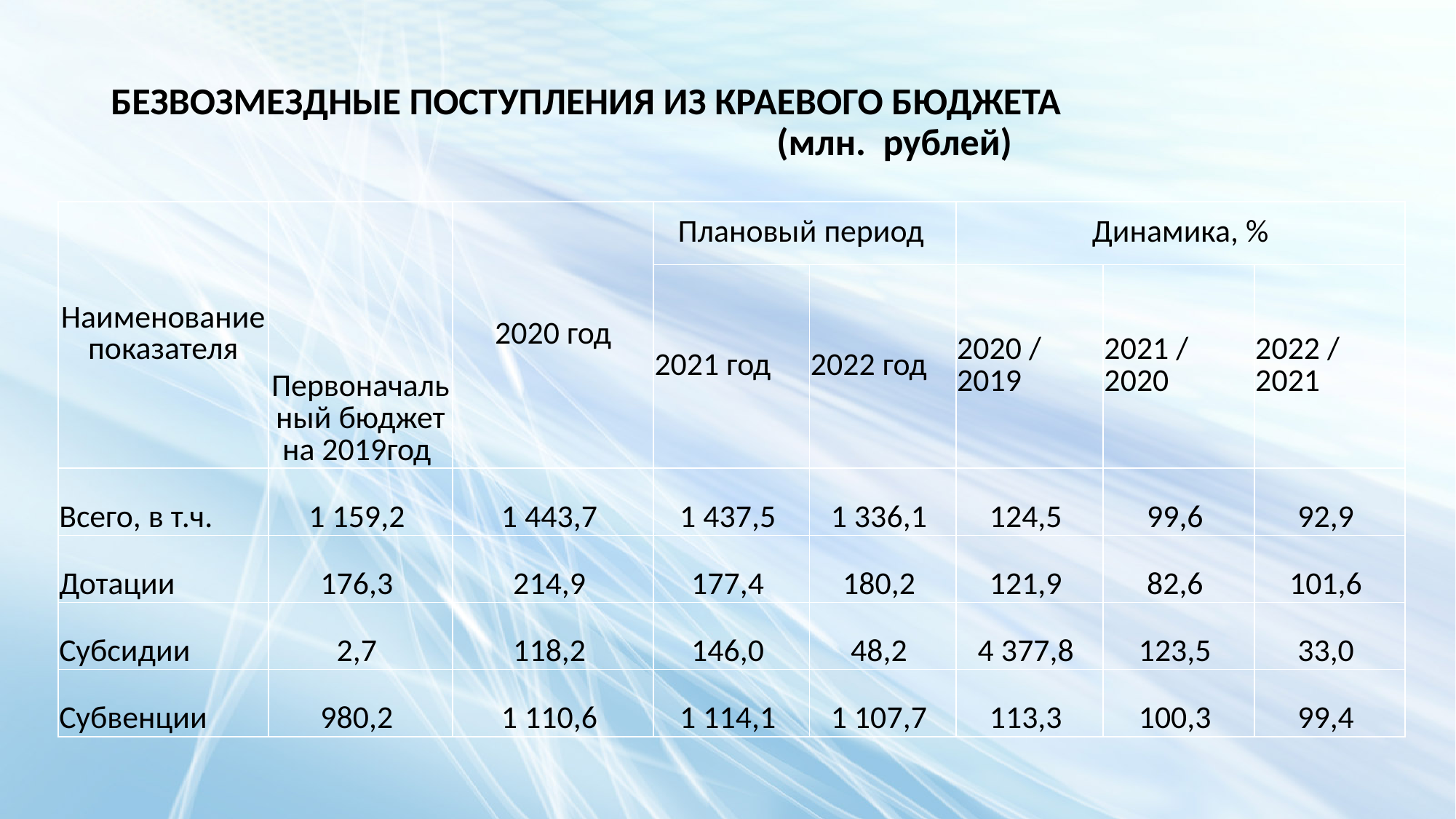

# БЕЗВОЗМЕЗДНЫЕ ПОСТУПЛЕНИЯ ИЗ КРАЕВОГО БЮДЖЕТА                                                                                                                (млн.  рублей)
| Наименование показателя | Первоначальный бюджет на 2019год | 2020 год | Плановый период |  | Динамика, % |  |  |
| --- | --- | --- | --- | --- | --- | --- | --- |
|  |  |  | 2021 год | 2022 год | 2020 / 2019 | 2021 / 2020 | 2022 / 2021 |
| Всего, в т.ч. | 1 159,2 | 1 443,7 | 1 437,5 | 1 336,1 | 124,5 | 99,6 | 92,9 |
| Дотации | 176,3 | 214,9 | 177,4 | 180,2 | 121,9 | 82,6 | 101,6 |
| Субсидии | 2,7 | 118,2 | 146,0 | 48,2 | 4 377,8 | 123,5 | 33,0 |
| Субвенции | 980,2 | 1 110,6 | 1 114,1 | 1 107,7 | 113,3 | 100,3 | 99,4 |